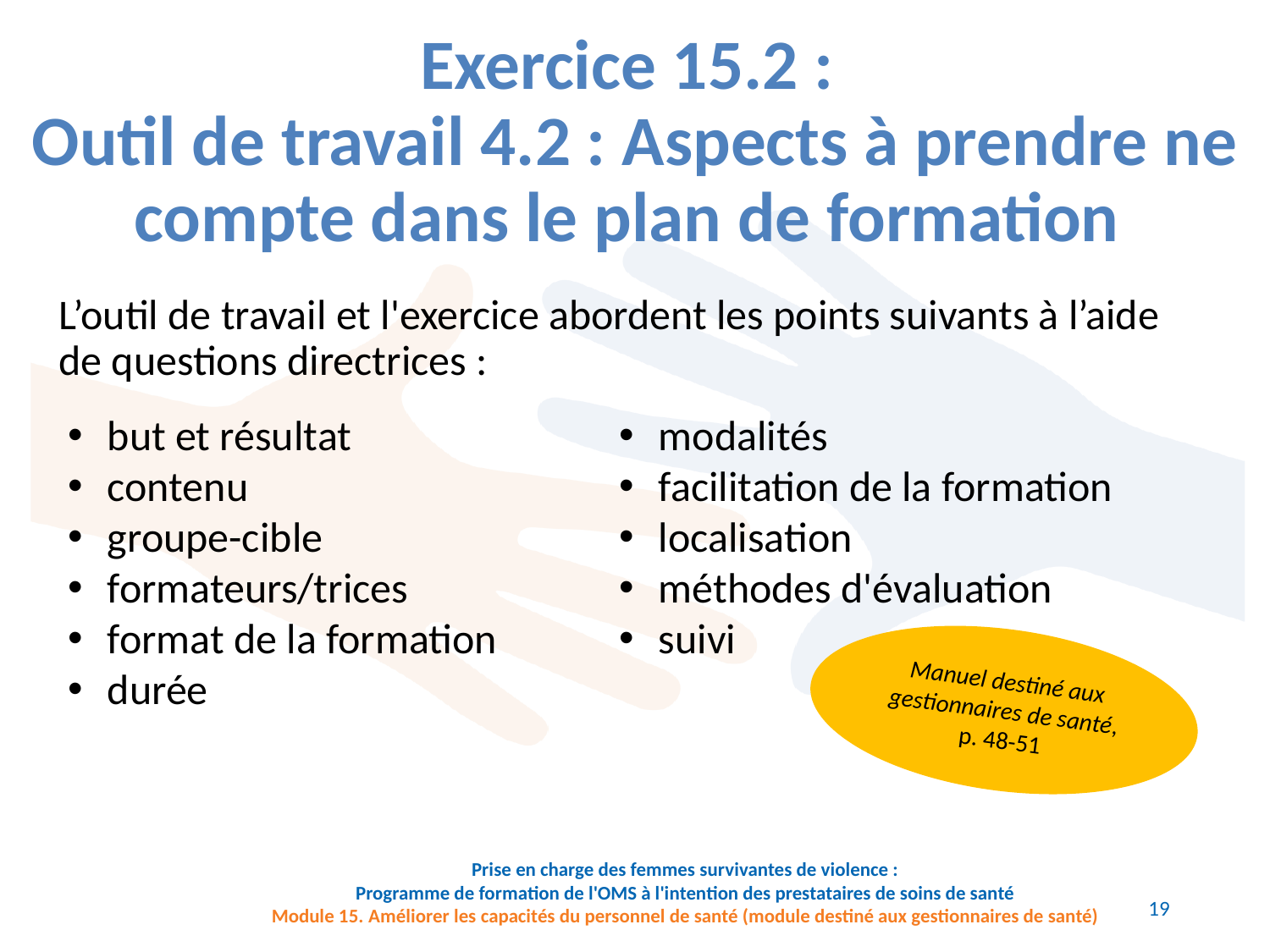

# Exercice 15.2 : Outil de travail 4.2 : Aspects à prendre ne compte dans le plan de formation
L’outil de travail et l'exercice abordent les points suivants à l’aide de questions directrices :
but et résultat
contenu
groupe-cible
formateurs/trices
format de la formation
durée
modalités
facilitation de la formation
localisation
méthodes d'évaluation
suivi

Manuel destiné aux gestionnaires de santé,
p. 48-51
19